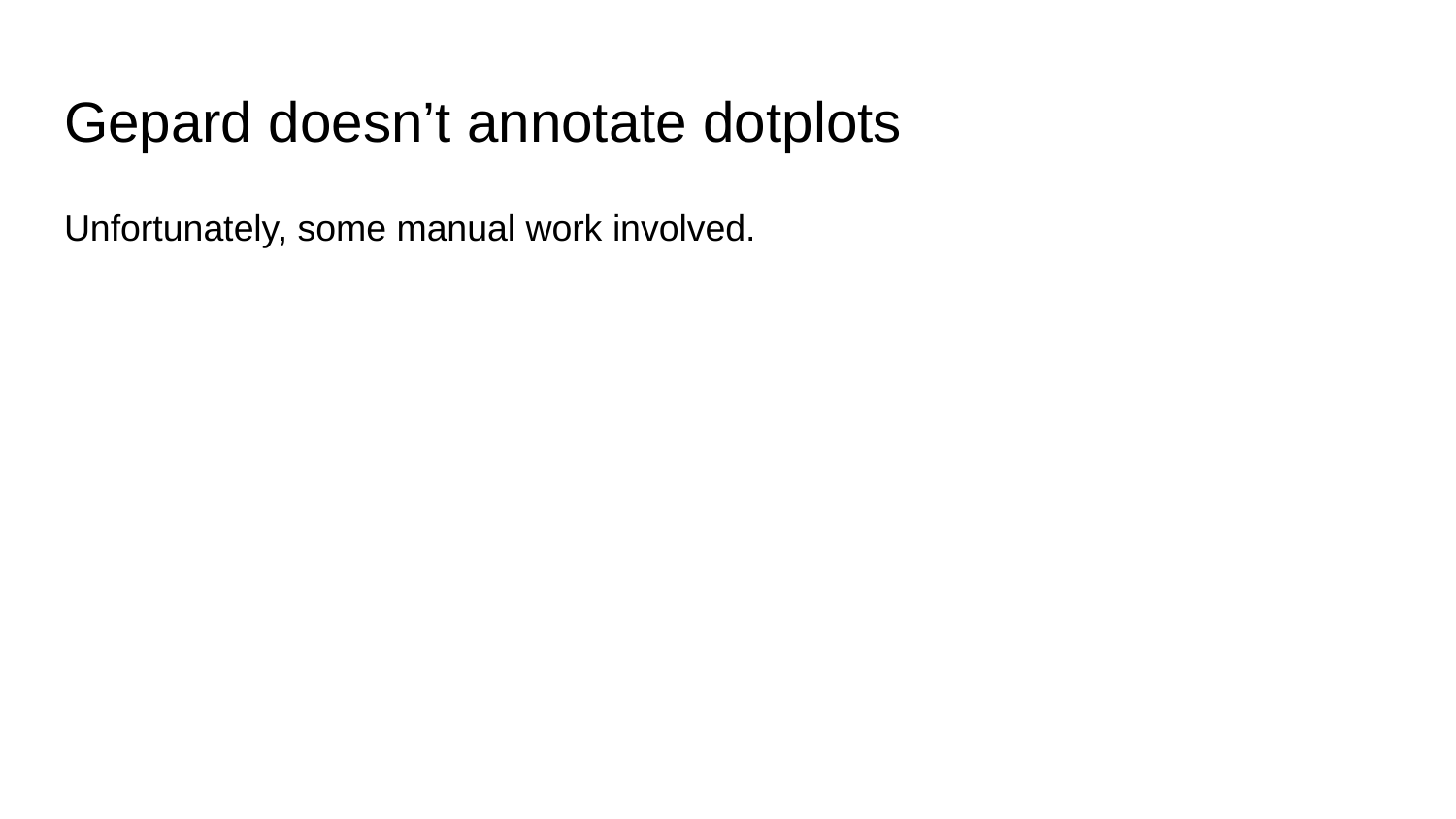

# Gepard doesn’t annotate dotplots
Unfortunately, some manual work involved.